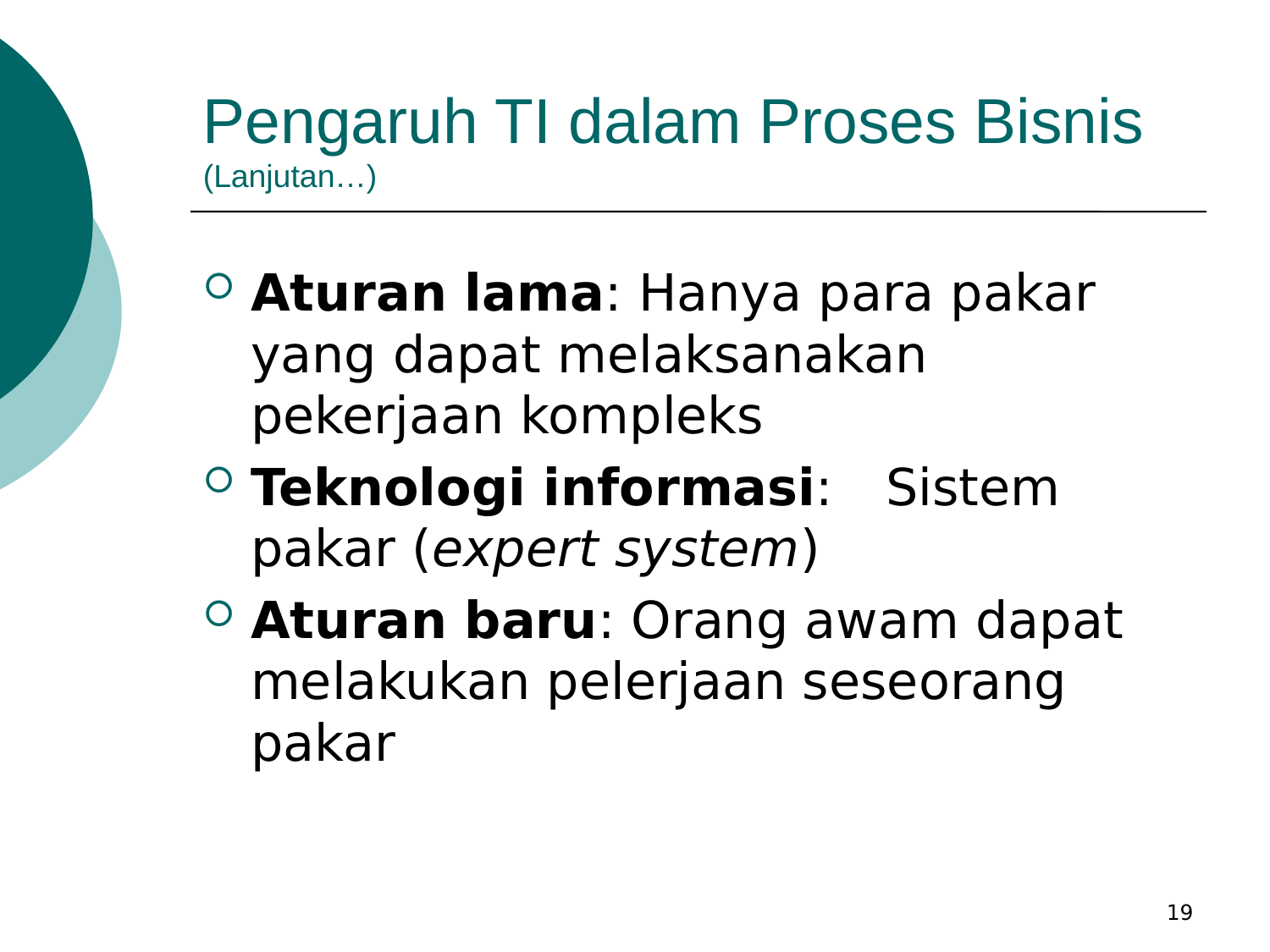

# Pengaruh TI dalam Proses Bisnis (Lanjutan…)
Aturan lama: Hanya para pakar yang dapat melaksanakan pekerjaan kompleks
Teknologi informasi:	Sistem pakar (expert system)
Aturan baru: Orang awam dapat melakukan pelerjaan seseorang pakar
19